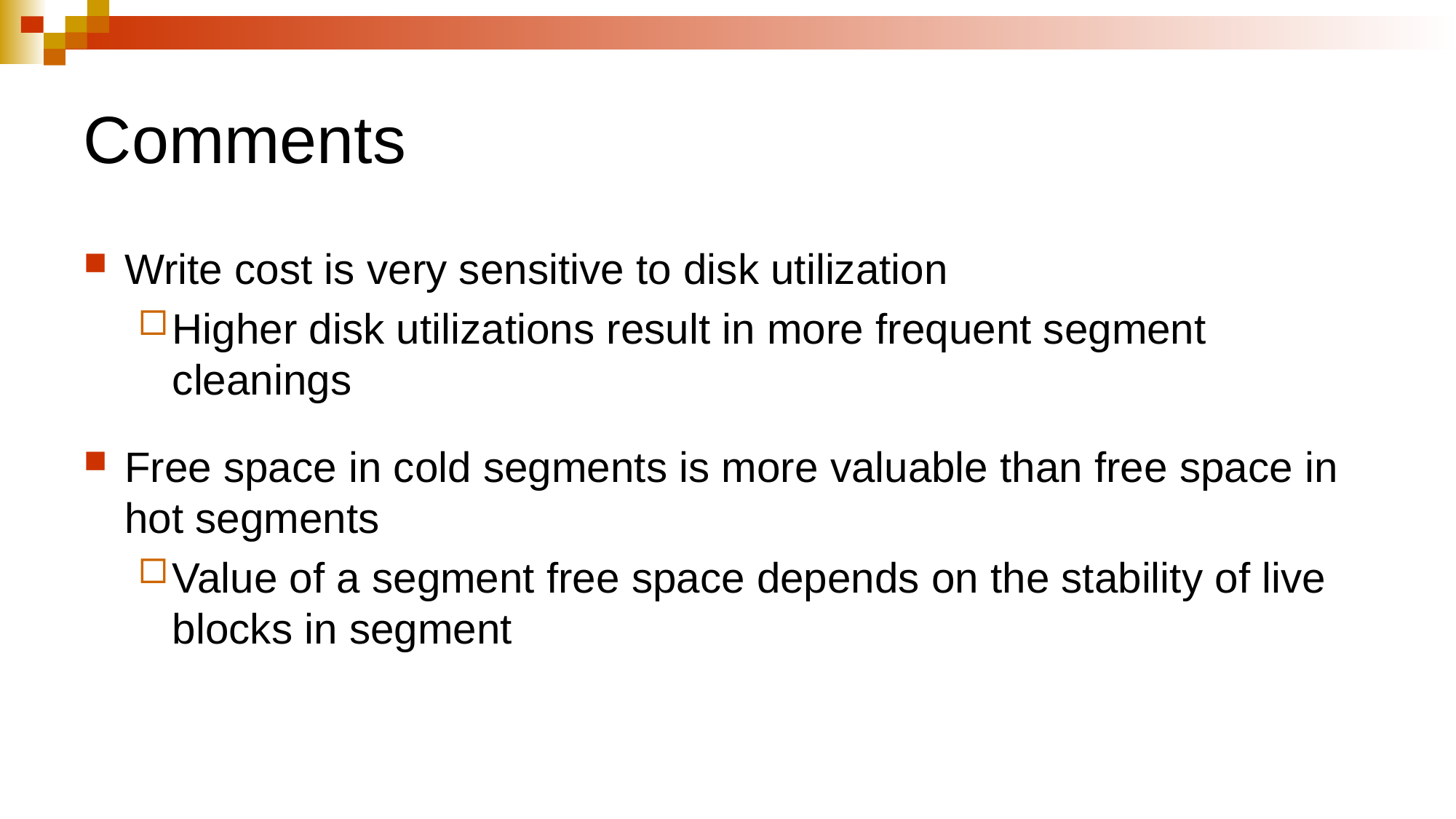

# Comments
Write cost is very sensitive to disk utilization
Higher disk utilizations result in more frequent segment cleanings
Free space in cold segments is more valuable than free space in hot segments
Value of a segment free space depends on the stability of live blocks in segment